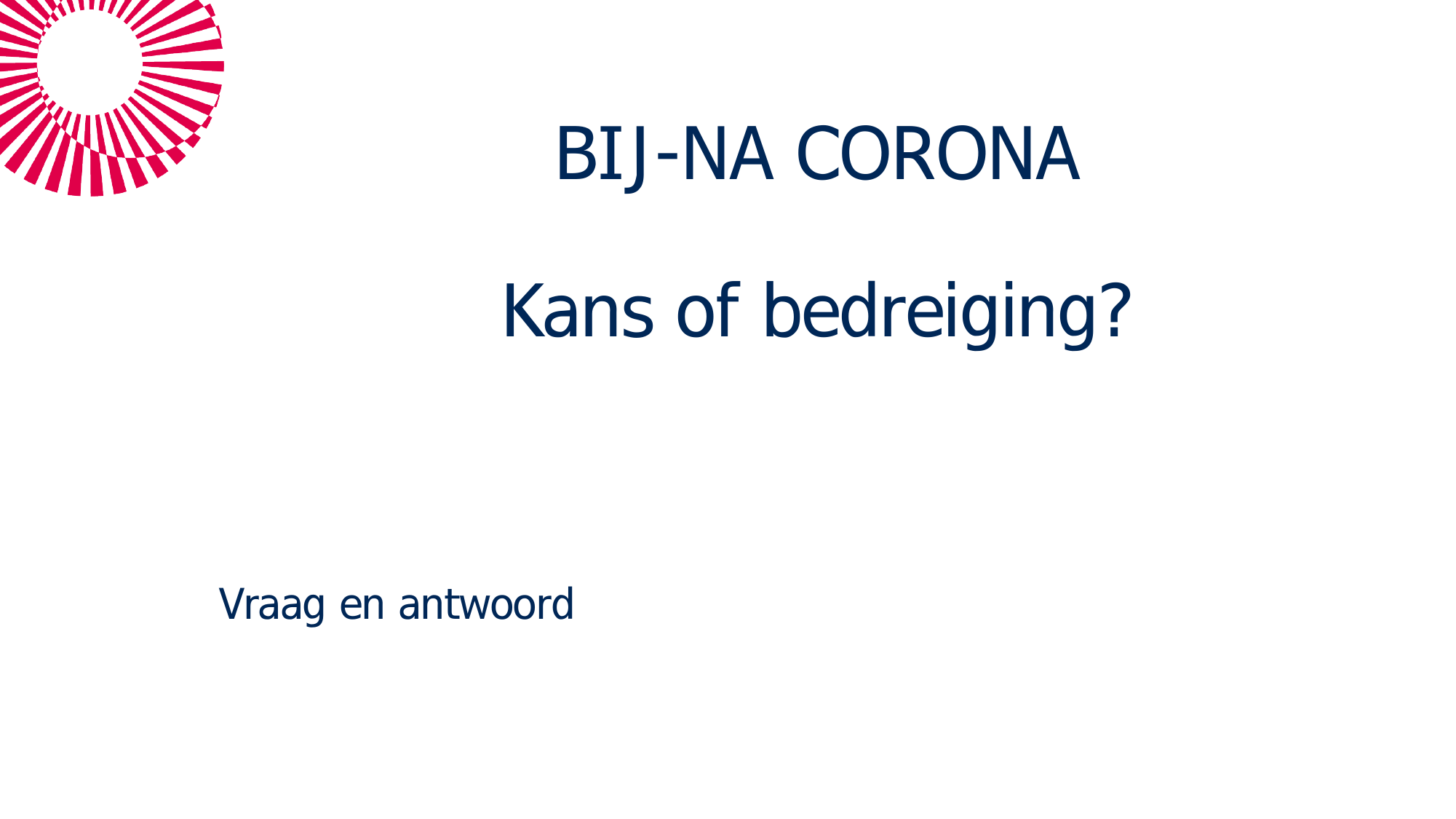

# BIJ-NA CORONA Kans of bedreiging?

Vraag en antwoord